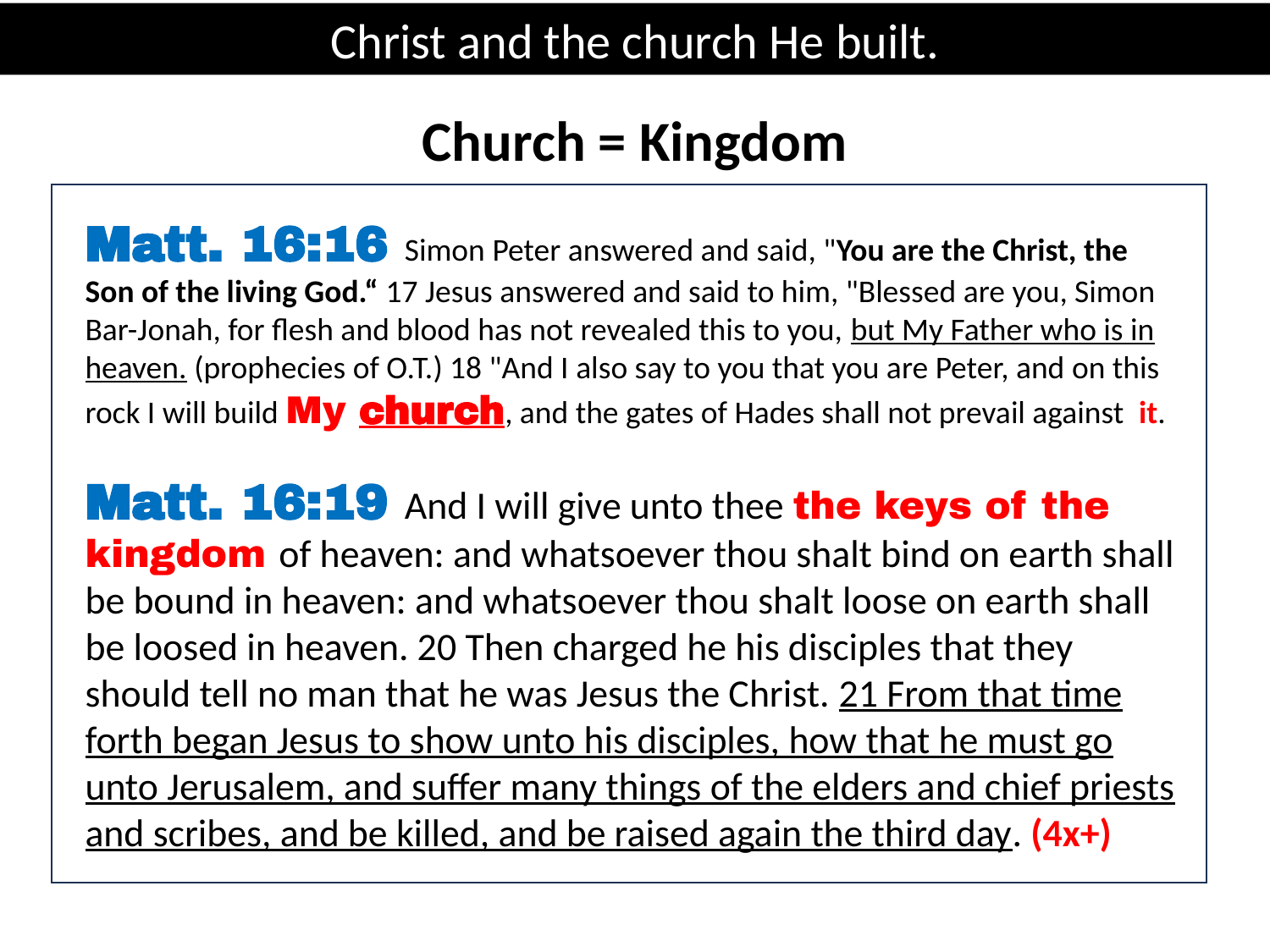

Christ and the church He built.
Church = Kingdom

Matt. 16:16 Simon Peter answered and said, "You are the Christ, the Son of the living God.“ 17 Jesus answered and said to him, "Blessed are you, Simon Bar-Jonah, for flesh and blood has not revealed this to you, but My Father who is in heaven. (prophecies of O.T.) 18 "And I also say to you that you are Peter, and on this rock I will build My church, and the gates of Hades shall not prevail against  it.

Matt. 16:19 And I will give unto thee the keys of the kingdom of heaven: and whatsoever thou shalt bind on earth shall be bound in heaven: and whatsoever thou shalt loose on earth shall be loosed in heaven. 20 Then charged he his disciples that they should tell no man that he was Jesus the Christ. 21 From that time forth began Jesus to show unto his disciples, how that he must go unto Jerusalem, and suffer many things of the elders and chief priests and scribes, and be killed, and be raised again the third day. (4x+)